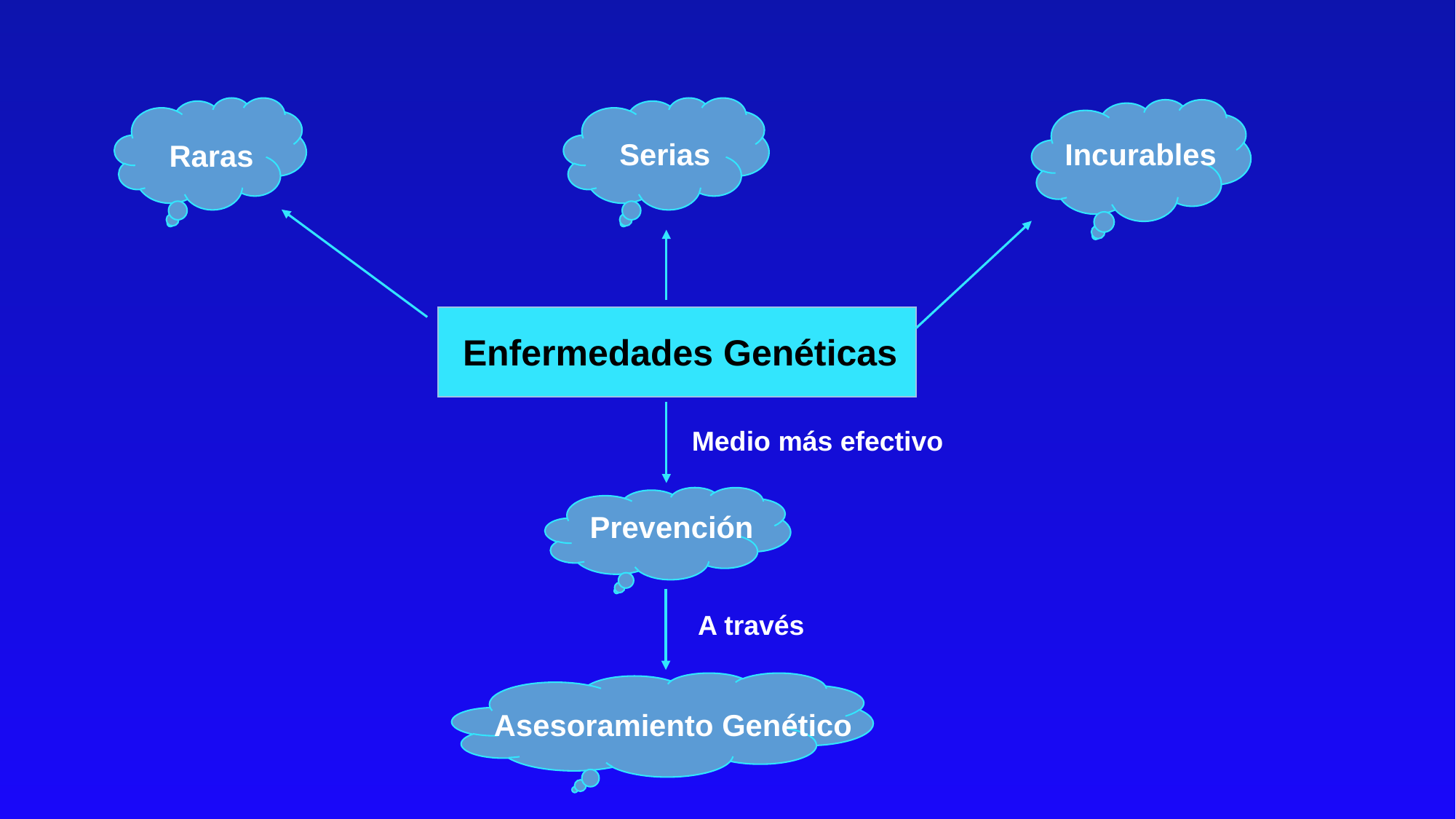

Serias
Incurables
Raras

Enfermedades Genéticas
Medio más efectivo

Prevención
A través

Asesoramiento Genético